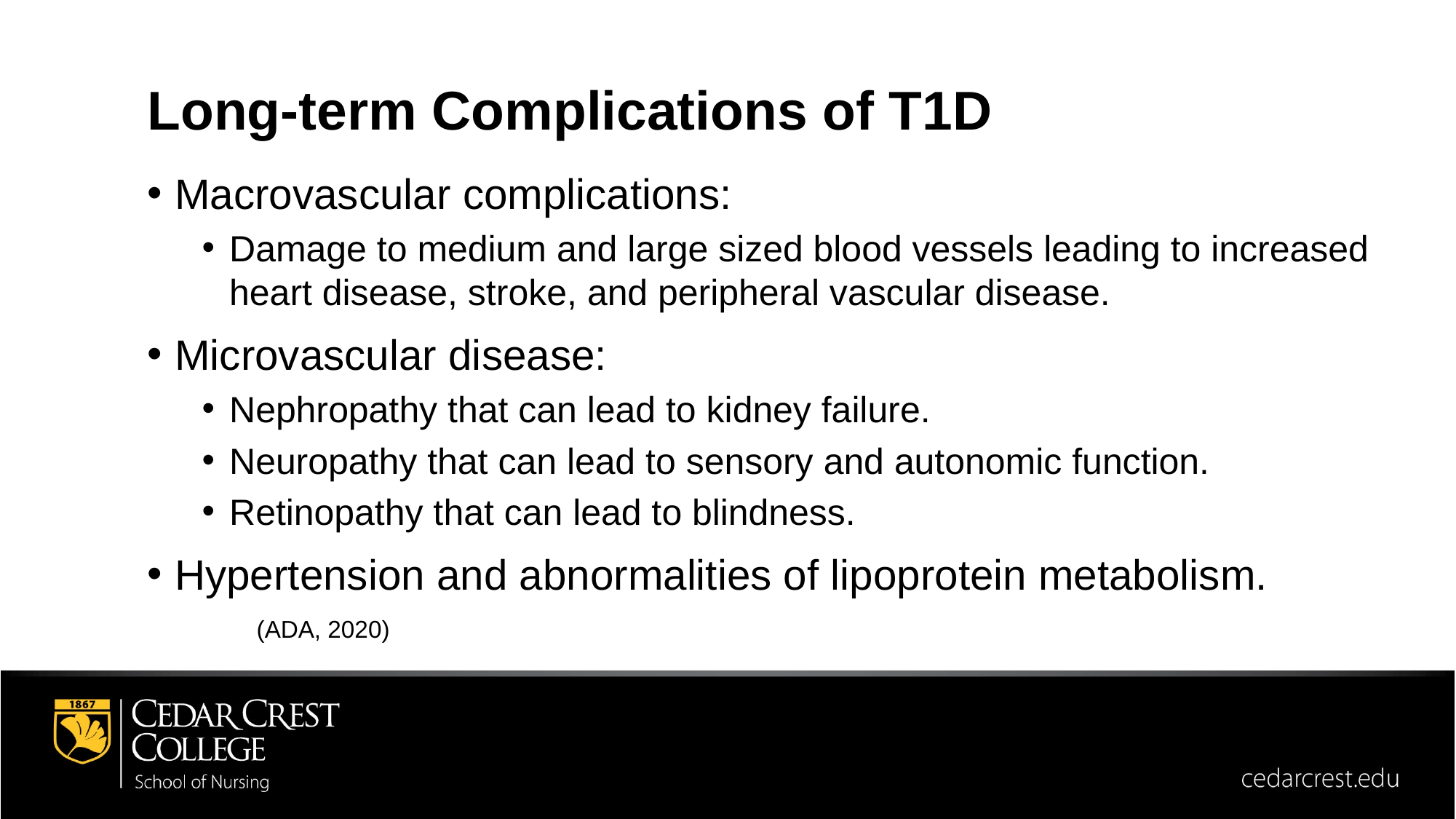

Long-term Complications of T1D
Macrovascular complications:
Damage to medium and large sized blood vessels leading to increased heart disease, stroke, and peripheral vascular disease.
Microvascular disease:
Nephropathy that can lead to kidney failure.
Neuropathy that can lead to sensory and autonomic function.
Retinopathy that can lead to blindness.
Hypertension and abnormalities of lipoprotein metabolism.
	(ADA, 2020)